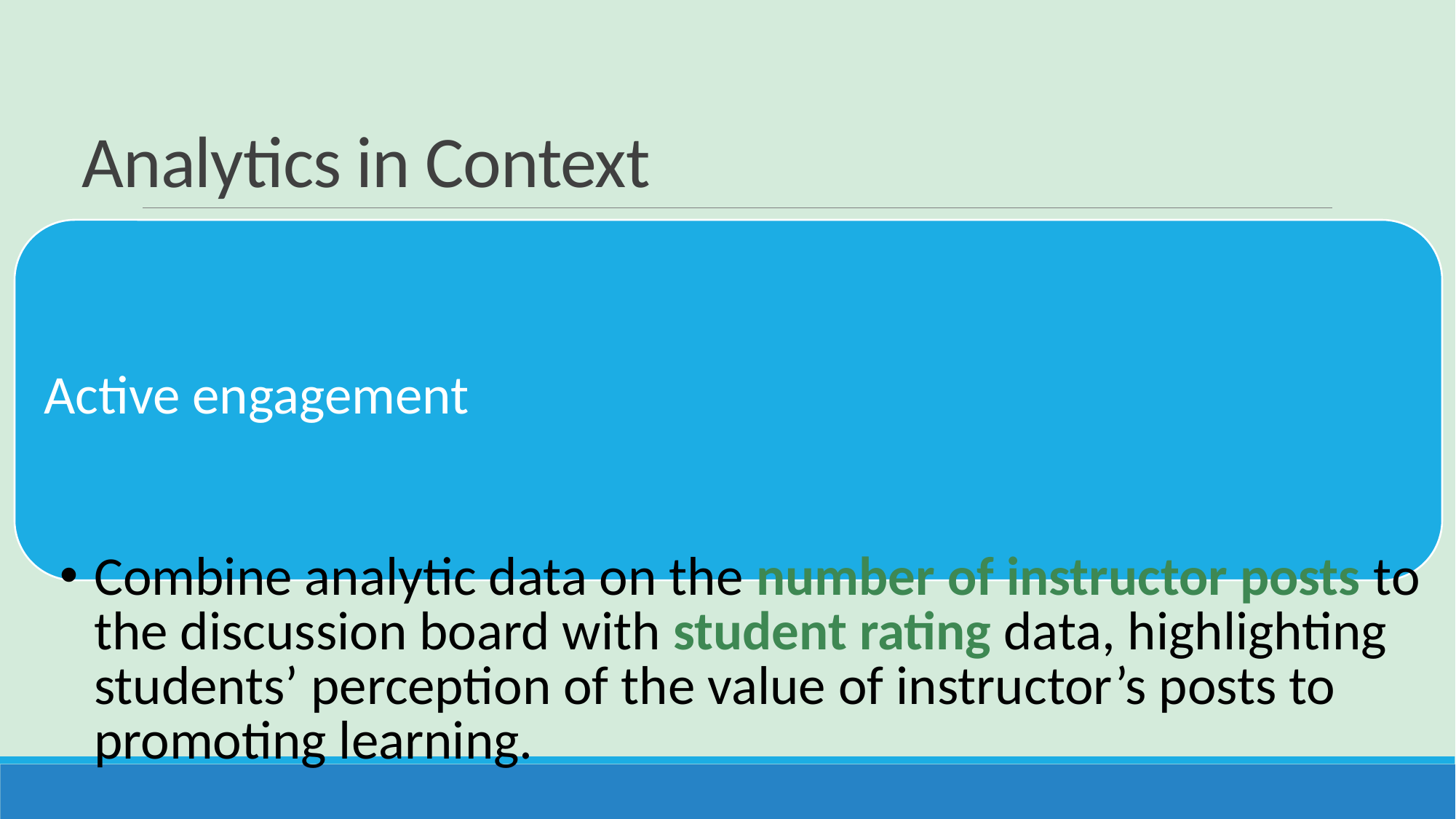

# Analytics in Context
Active engagement
Combine analytic data on the number of instructor posts to the discussion board with student rating data, highlighting students’ perception of the value of instructor’s posts to promoting learning.